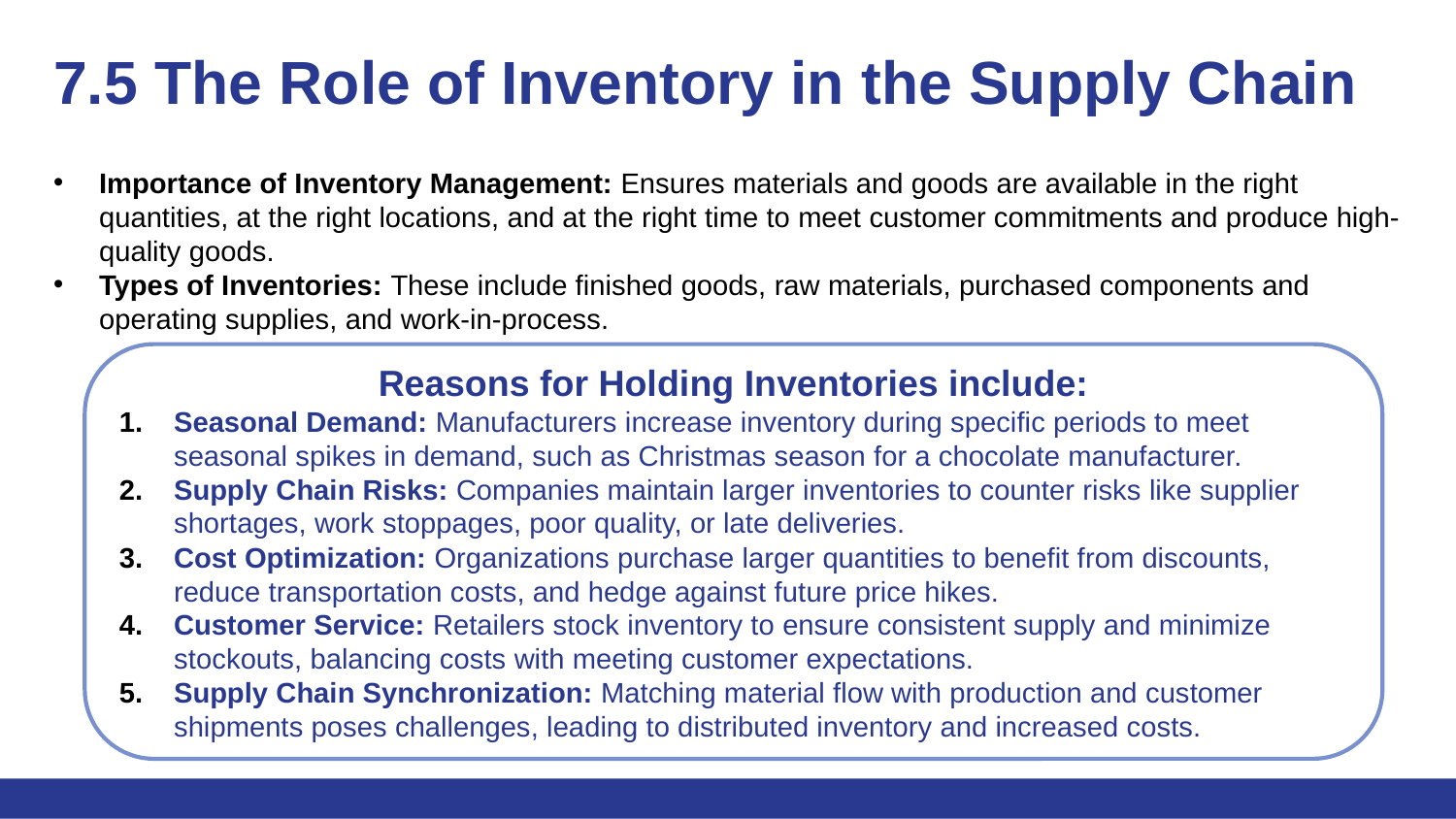

# 7.5 The Role of Inventory in the Supply Chain
Importance of Inventory Management: Ensures materials and goods are available in the right quantities, at the right locations, and at the right time to meet customer commitments and produce high-quality goods.
Types of Inventories: These include finished goods, raw materials, purchased components and operating supplies, and work-in-process.
Reasons for Holding Inventories include:
Seasonal Demand: Manufacturers increase inventory during specific periods to meet seasonal spikes in demand, such as Christmas season for a chocolate manufacturer.
Supply Chain Risks: Companies maintain larger inventories to counter risks like supplier shortages, work stoppages, poor quality, or late deliveries.
Cost Optimization: Organizations purchase larger quantities to benefit from discounts, reduce transportation costs, and hedge against future price hikes.
Customer Service: Retailers stock inventory to ensure consistent supply and minimize stockouts, balancing costs with meeting customer expectations.
Supply Chain Synchronization: Matching material flow with production and customer shipments poses challenges, leading to distributed inventory and increased costs.